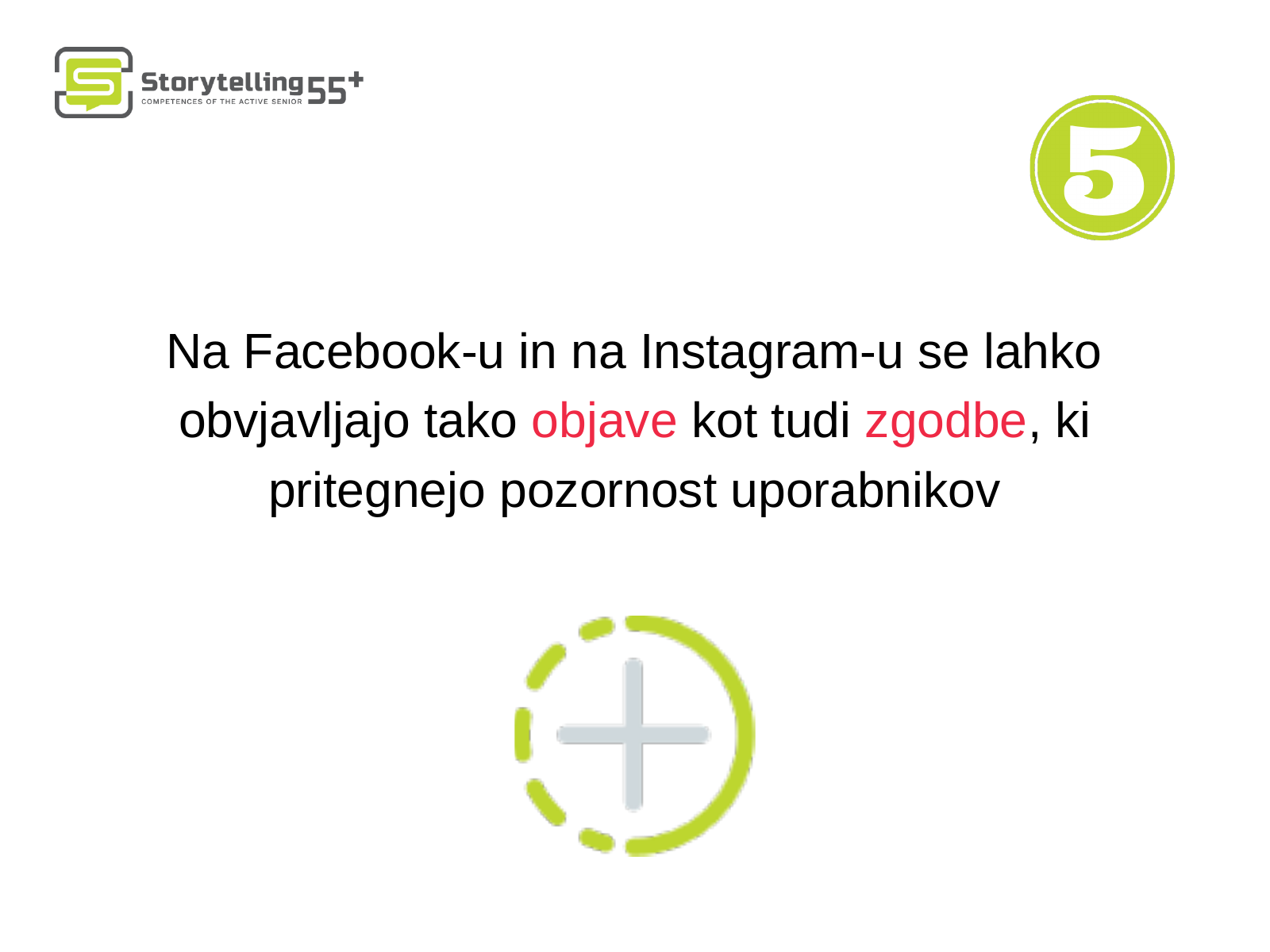

Na Facebook-u in na Instagram-u se lahko obvjavljajo tako objave kot tudi zgodbe, ki pritegnejo pozornost uporabnikov